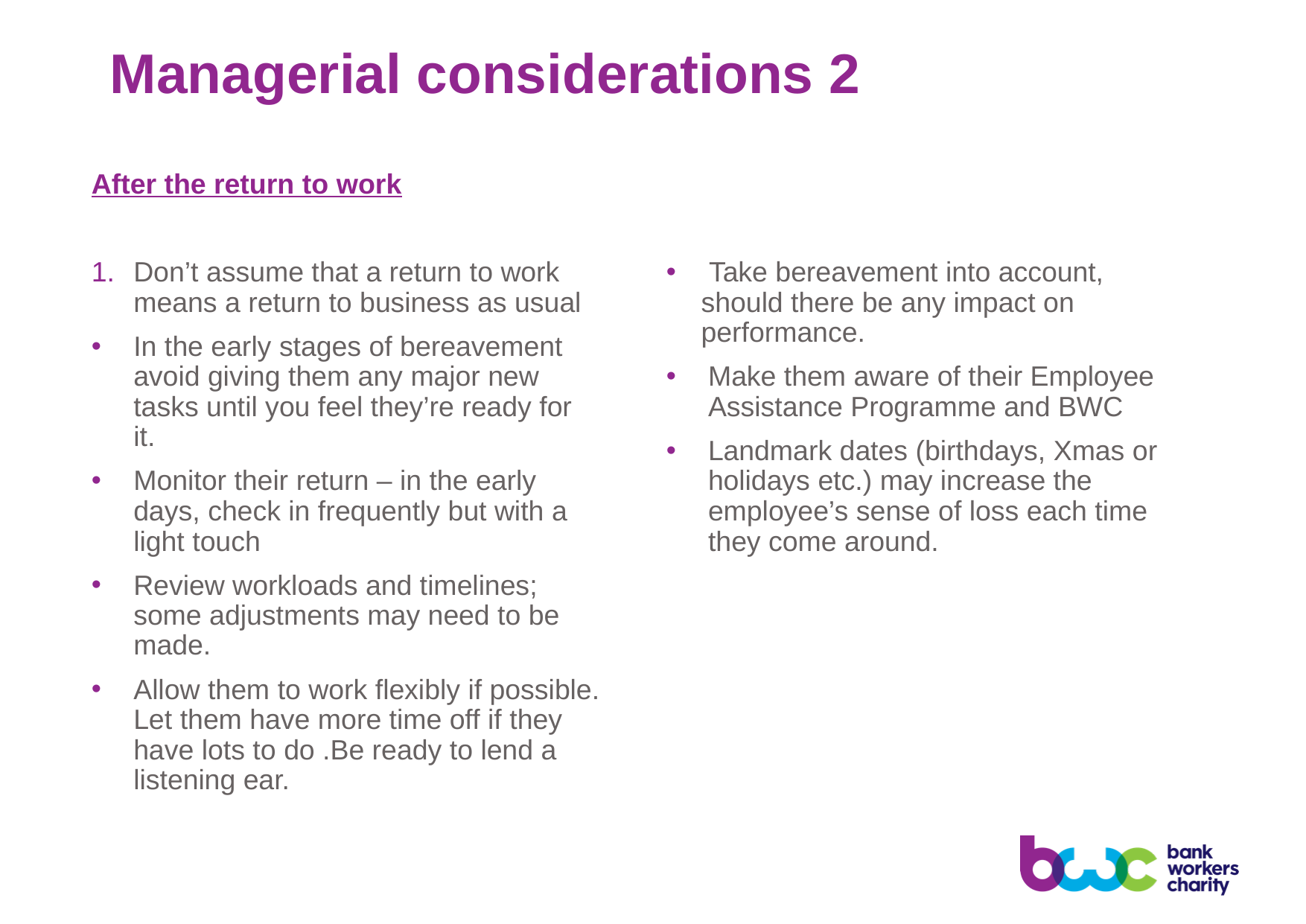

# Managerial considerations 2
After the return to work

Don’t assume that a return to work    means a return to business as usual
In the early stages of bereavement  avoid giving them any major new tasks until you feel they’re ready for it.
Monitor their return – in the early  days, check in frequently but with a light touch
Review workloads and timelines; some adjustments may need to be made.
Allow them to work flexibly if possible. Let them have more time off if they have lots to do .Be ready to lend a listening ear.

 Take bereavement into account, should there be any impact on  performance.
Make them aware of their Employee Assistance Programme and BWC
Landmark dates (birthdays, Xmas or holidays etc.) may increase the employee’s sense of loss each time they come around.